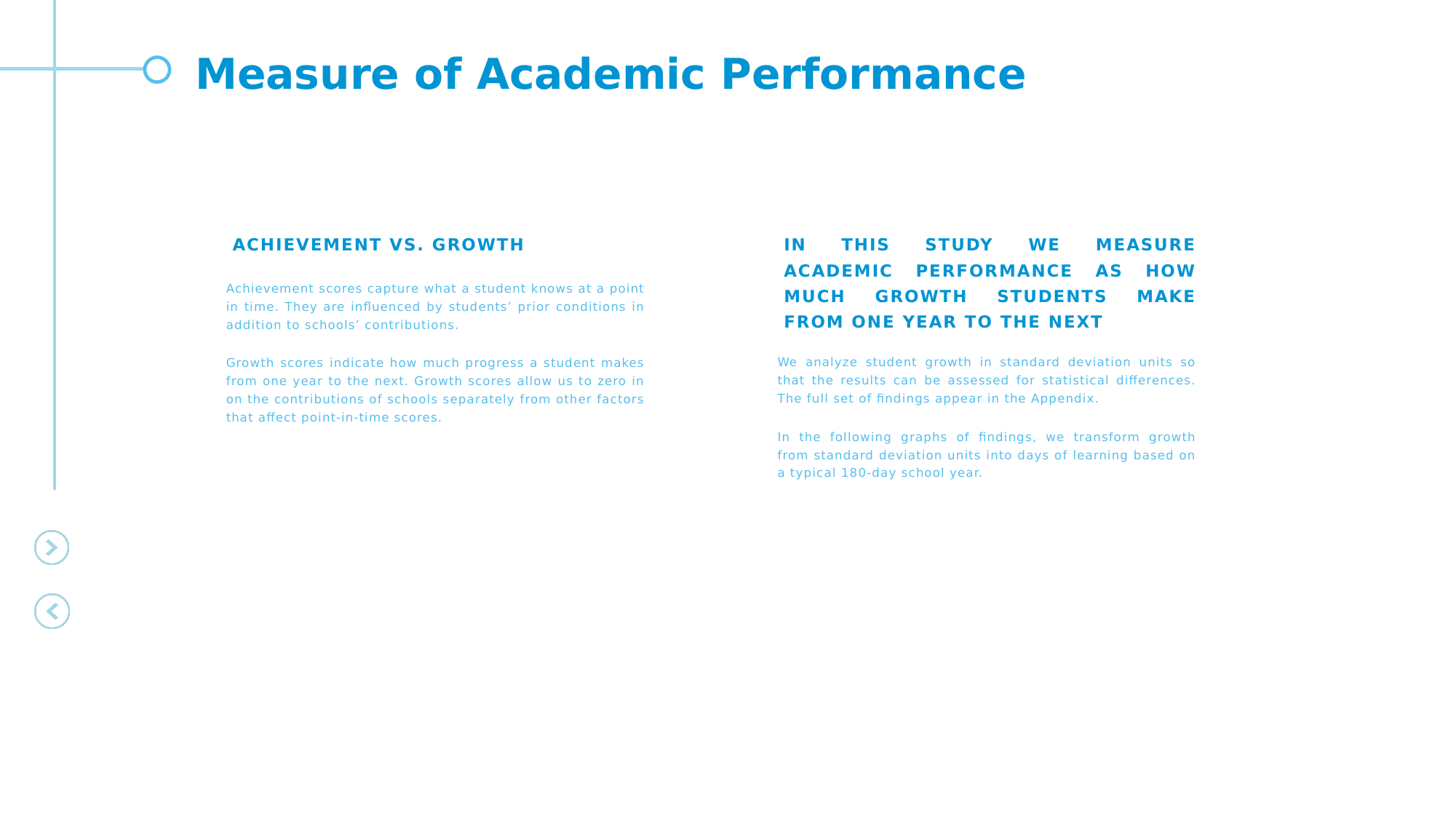

Measure of Academic Performance

ACHIEVEMENT VS. GROWTH
IN THIS STUDY WE MEASURE ACADEMIC PERFORMANCE AS HOW MUCH GROWTH STUDENTS MAKE FROM ONE YEAR TO THE NEXT
Achievement scores capture what a student knows at a point in time. They are influenced by students’ prior conditions in addition to schools’ contributions.
Growth scores indicate how much progress a student makes from one year to the next. Growth scores allow us to zero in on the contributions of schools separately from other factors that affect point-in-time scores.
We analyze student growth in standard deviation units so that the results can be assessed for statistical differences. The full set of findings appear in the Appendix.
In the following graphs of findings, we transform growth from standard deviation units into days of learning based on a typical 180-day school year.